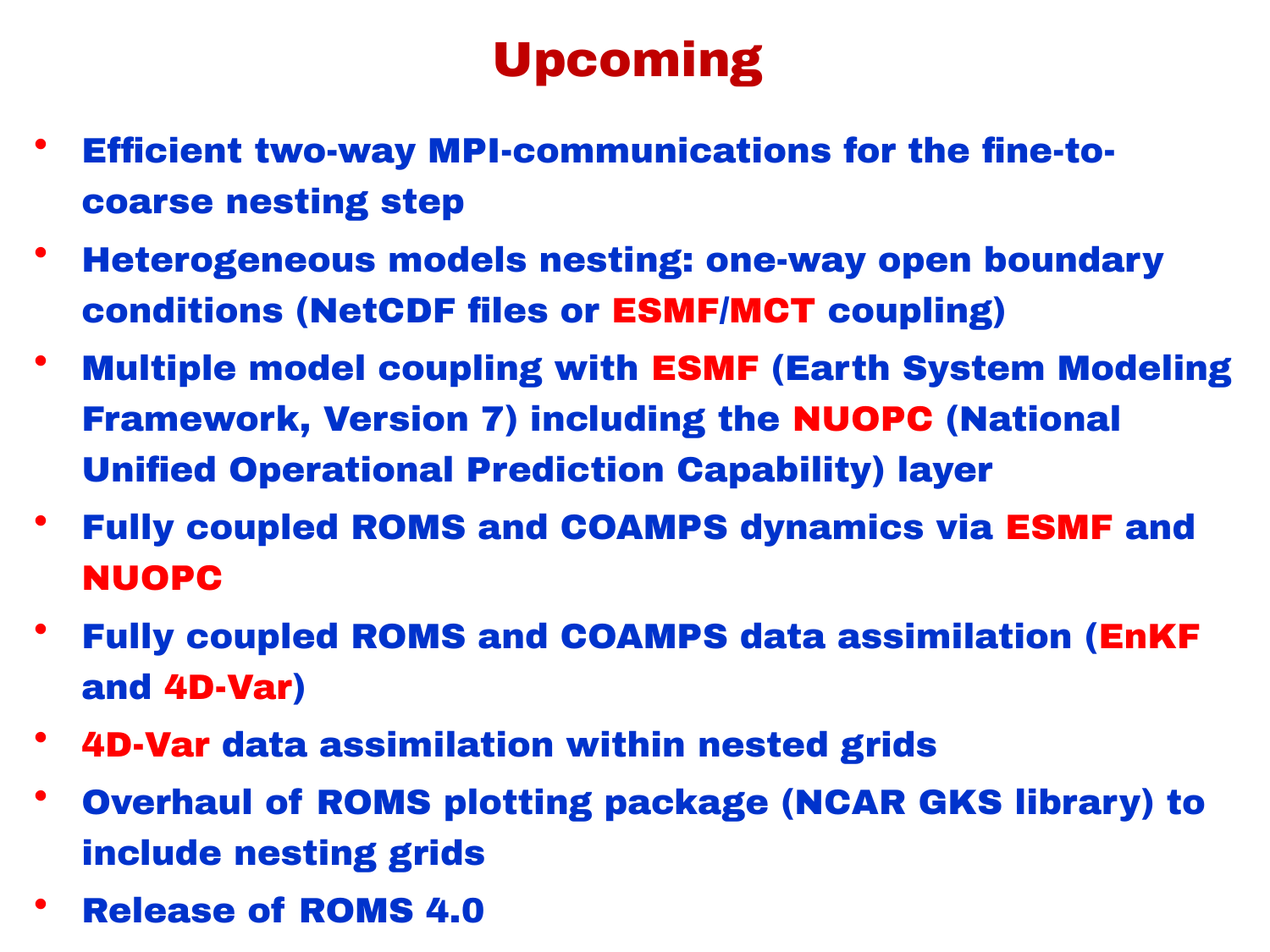

Upcoming
Efficient two-way MPI-communications for the fine-to-coarse nesting step
Heterogeneous models nesting: one-way open boundary conditions (NetCDF files or ESMF/MCT coupling)
Multiple model coupling with ESMF (Earth System Modeling Framework, Version 7) including the NUOPC (National Unified Operational Prediction Capability) layer
Fully coupled ROMS and COAMPS dynamics via ESMF and NUOPC
Fully coupled ROMS and COAMPS data assimilation (EnKF and 4D-Var)
4D-Var data assimilation within nested grids
Overhaul of ROMS plotting package (NCAR GKS library) to include nesting grids
Release of ROMS 4.0